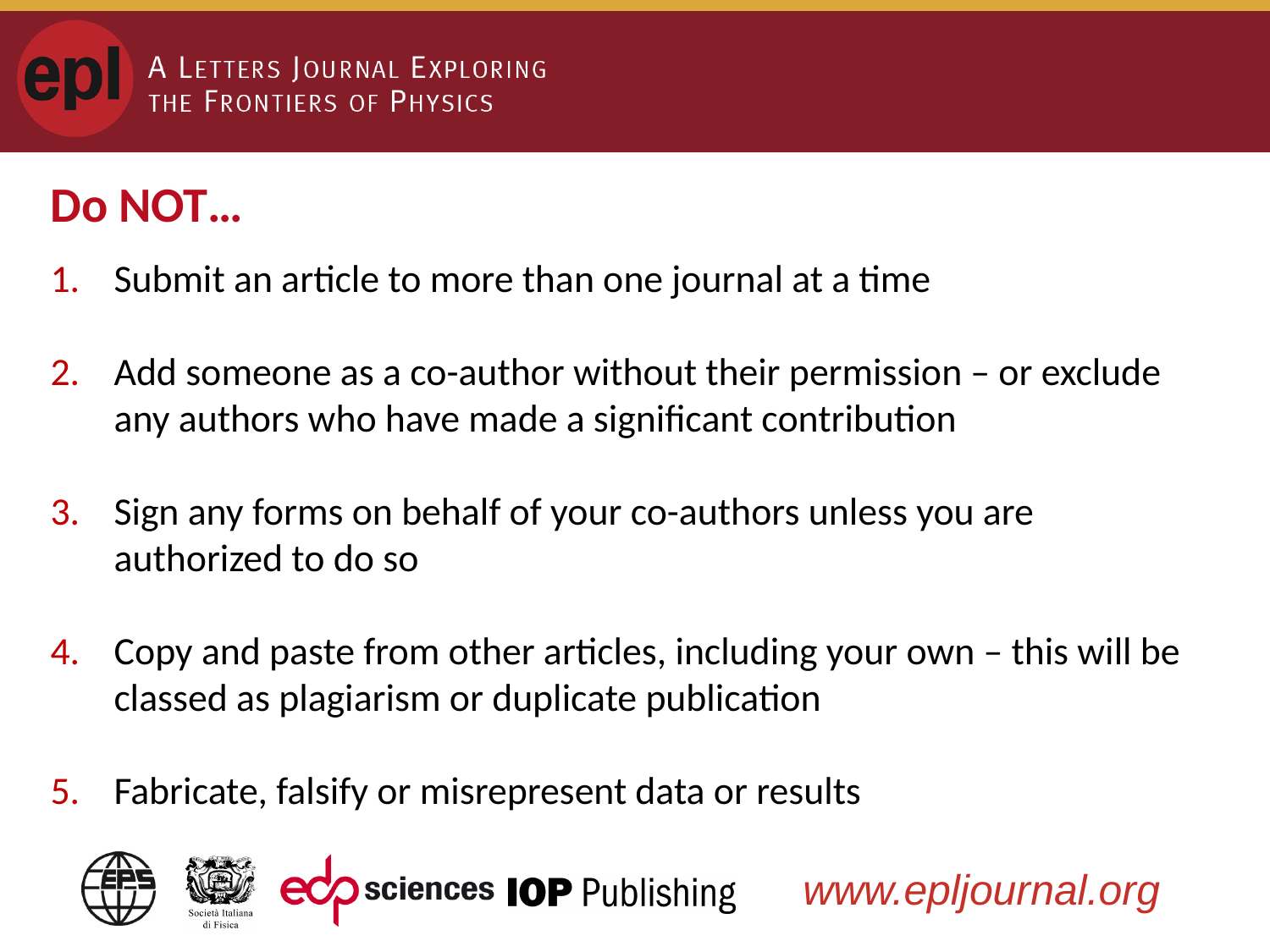

Do NOT…
Submit an article to more than one journal at a time

Add someone as a co-author without their permission – or exclude any authors who have made a significant contribution

Sign any forms on behalf of your co-authors unless you are authorized to do so

Copy and paste from other articles, including your own – this will be classed as plagiarism or duplicate publication

Fabricate, falsify or misrepresent data or results